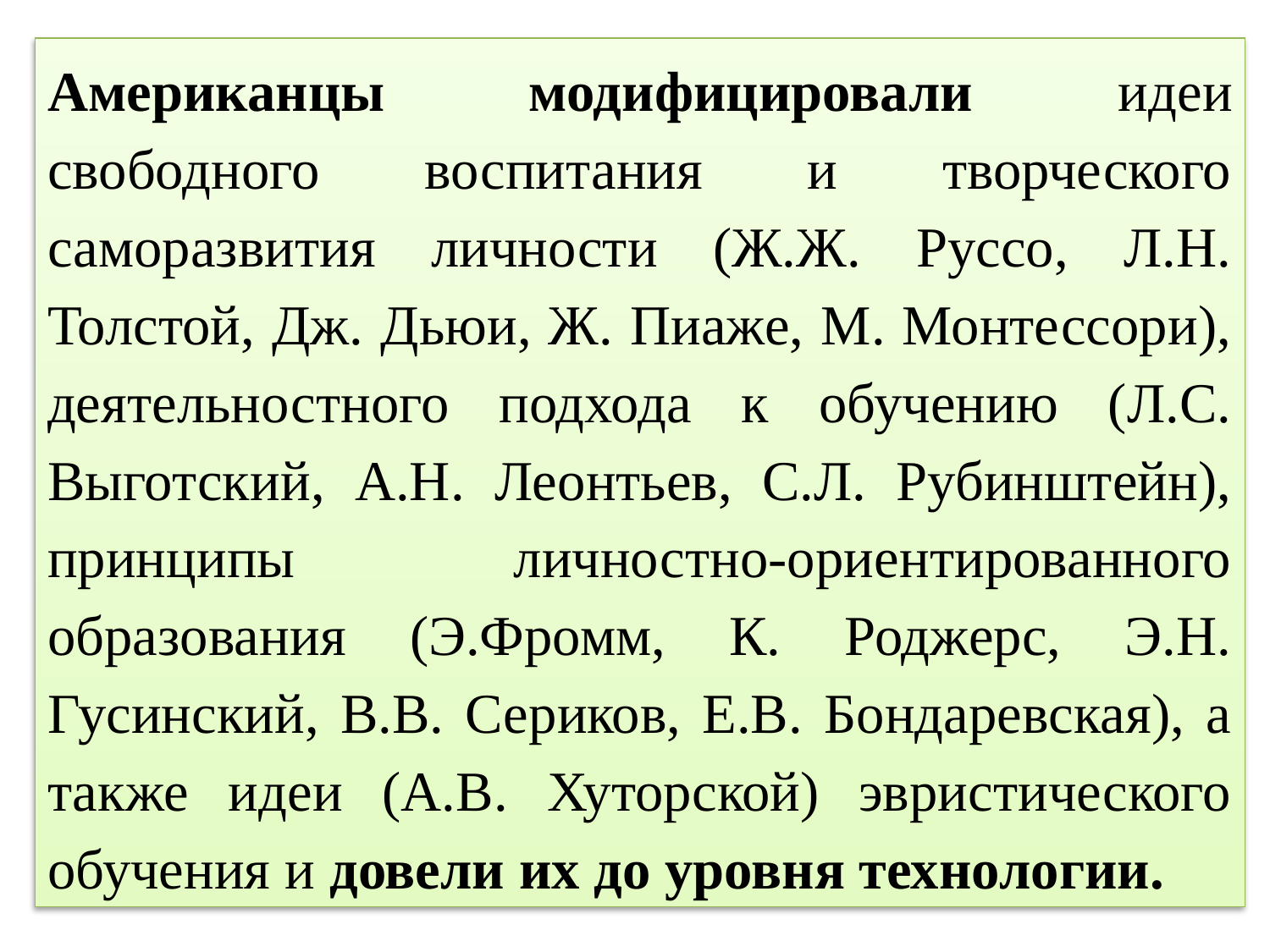

Американцы модифицировали идеи свободного воспитания и творческого саморазвития личности (Ж.Ж. Руссо, Л.Н. Толстой, Дж. Дьюи, Ж. Пиаже, М. Монтессори), деятельностного подхода к обучению (Л.С. Выготский, А.Н. Леонтьев, С.Л. Рубинштейн), принципы личностно-ориентированного образования (Э.Фромм, К. Роджерс, Э.Н. Гусинский, В.В. Сериков, Е.В. Бондаревская), а также идеи (А.В. Хуторской) эвристического обучения и довели их до уровня технологии.